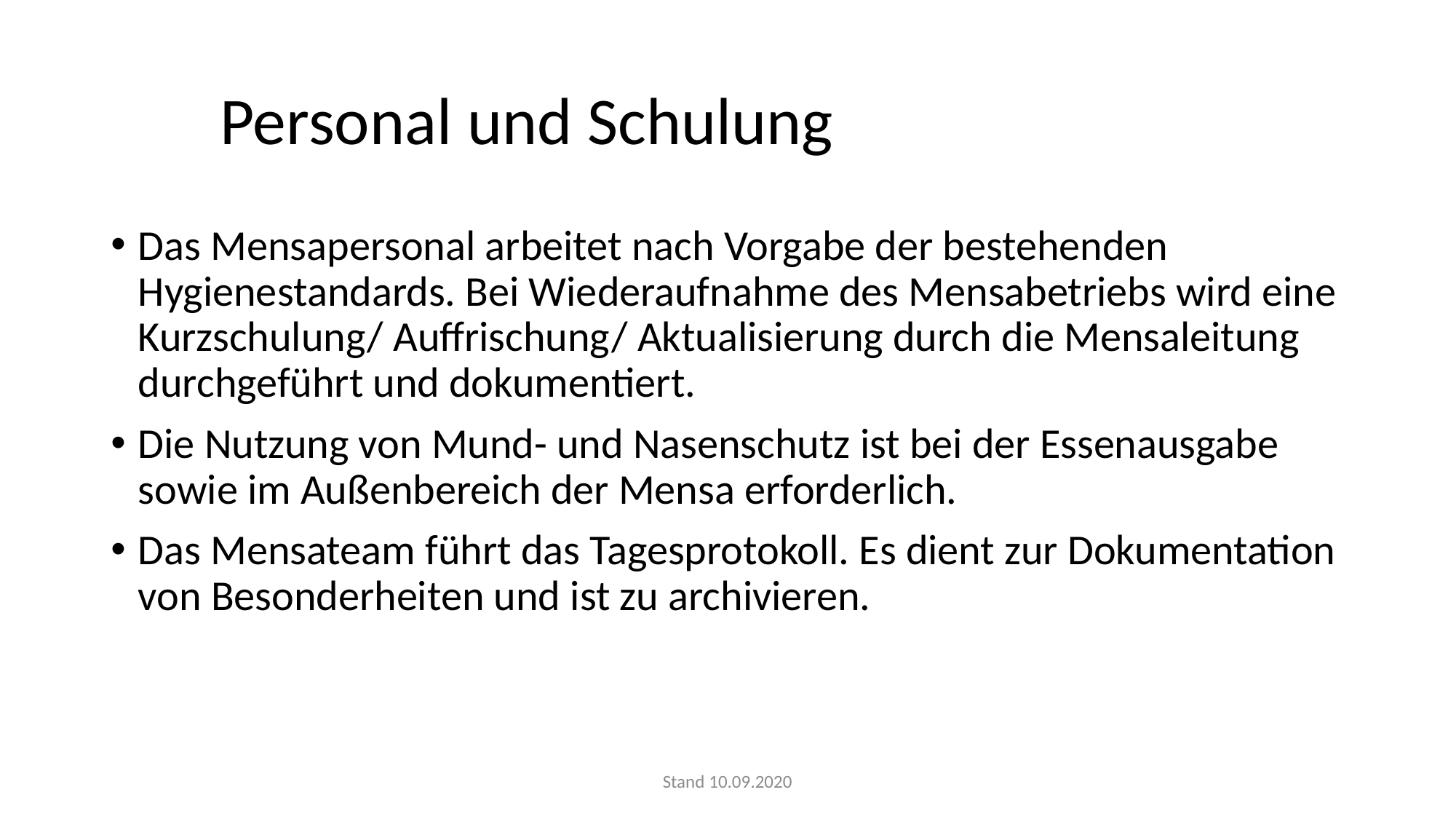

# Personal und Schulung
Das Mensapersonal arbeitet nach Vorgabe der bestehenden Hygienestandards. Bei Wiederaufnahme des Mensabetriebs wird eine Kurzschulung/ Auffrischung/ Aktualisierung durch die Mensaleitung durchgeführt und dokumentiert.
Die Nutzung von Mund- und Nasenschutz ist bei der Essenausgabe sowie im Außenbereich der Mensa erforderlich.
Das Mensateam führt das Tagesprotokoll. Es dient zur Dokumentation von Besonderheiten und ist zu archivieren.

Stand 10.09.2020